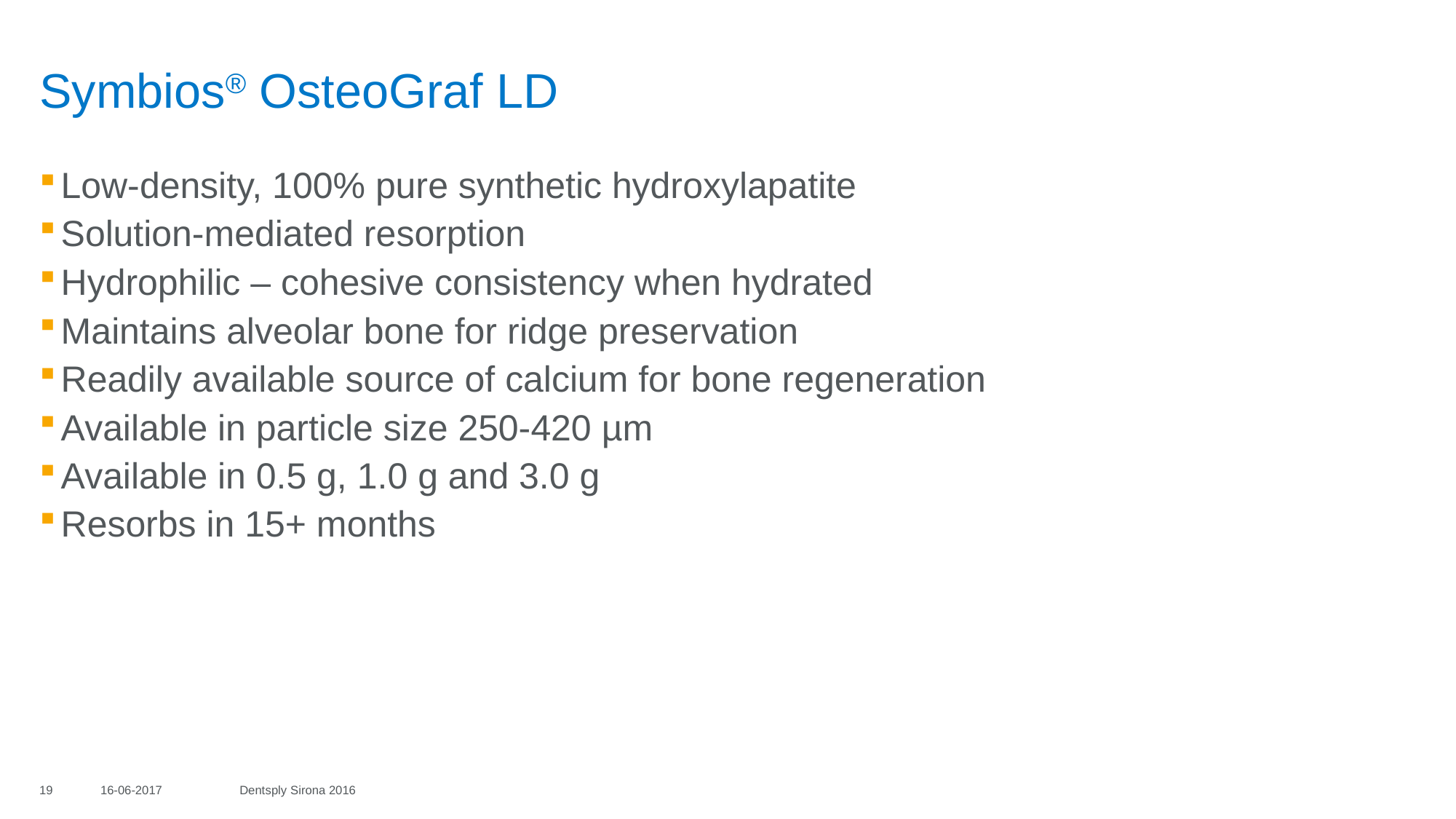

# Symbios® OsteoGraf LD
Low-density, 100% pure synthetic hydroxylapatite
Solution-mediated resorption
Hydrophilic – cohesive consistency when hydrated
Maintains alveolar bone for ridge preservation
Readily available source of calcium for bone regeneration
Available in particle size 250-420 µm
Available in 0.5 g, 1.0 g and 3.0 g
Resorbs in 15+ months
19
16-06-2017
Dentsply Sirona 2016